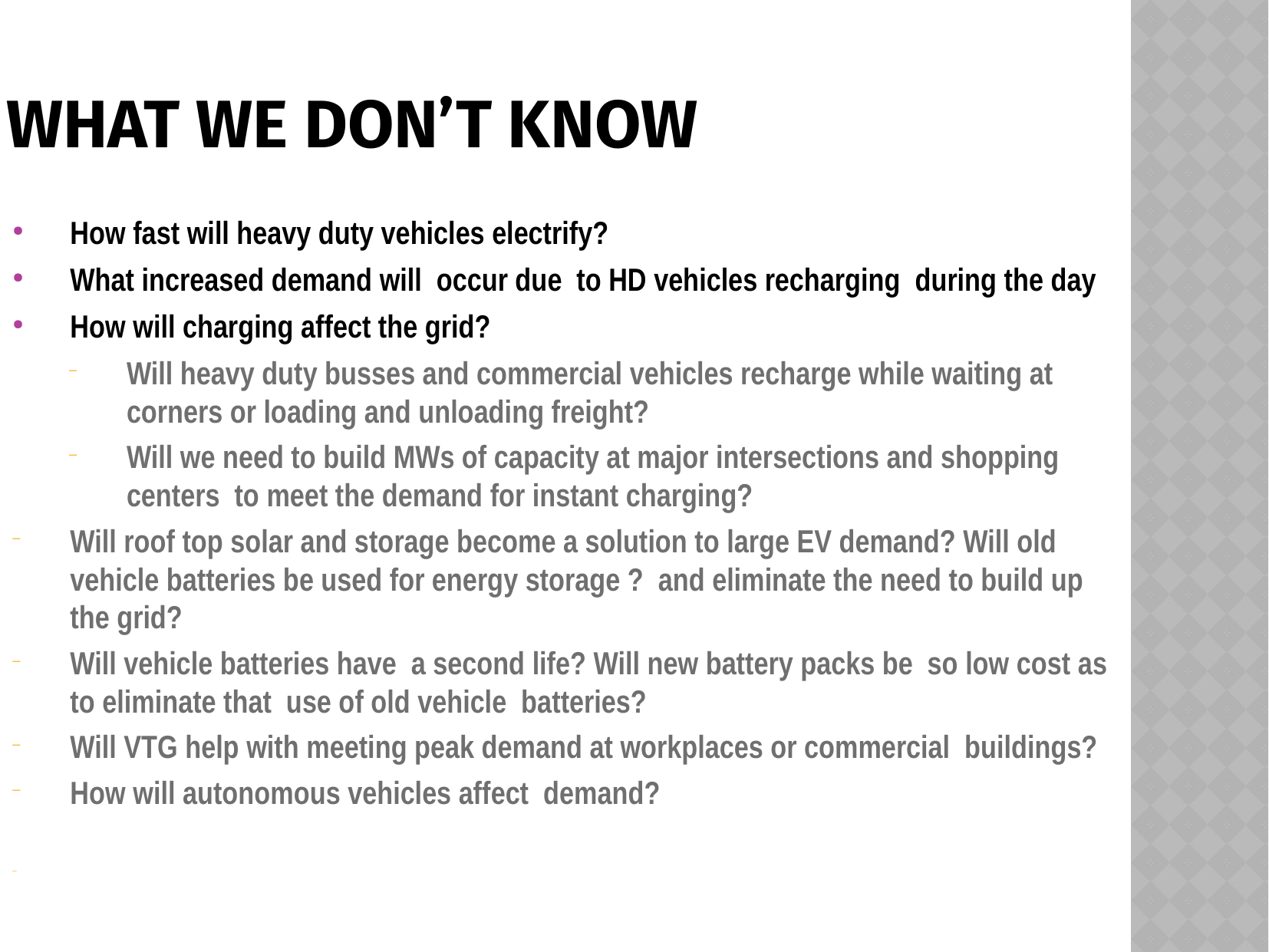

What we don’t know

How fast will heavy duty vehicles electrify?
What increased demand will  occur due  to HD vehicles recharging  during the day
How will charging affect the grid?
Will heavy duty busses and commercial vehicles recharge while waiting at corners or loading and unloading freight?
Will we need to build MWs of capacity at major intersections and shopping centers  to meet the demand for instant charging?
Will roof top solar and storage become a solution to large EV demand? Will old vehicle batteries be used for energy storage ?  and eliminate the need to build up the grid?
Will vehicle batteries have  a second life? Will new battery packs be  so low cost as to eliminate that  use of old vehicle  batteries?
Will VTG help with meeting peak demand at workplaces or commercial  buildings?
How will autonomous vehicles affect  demand?